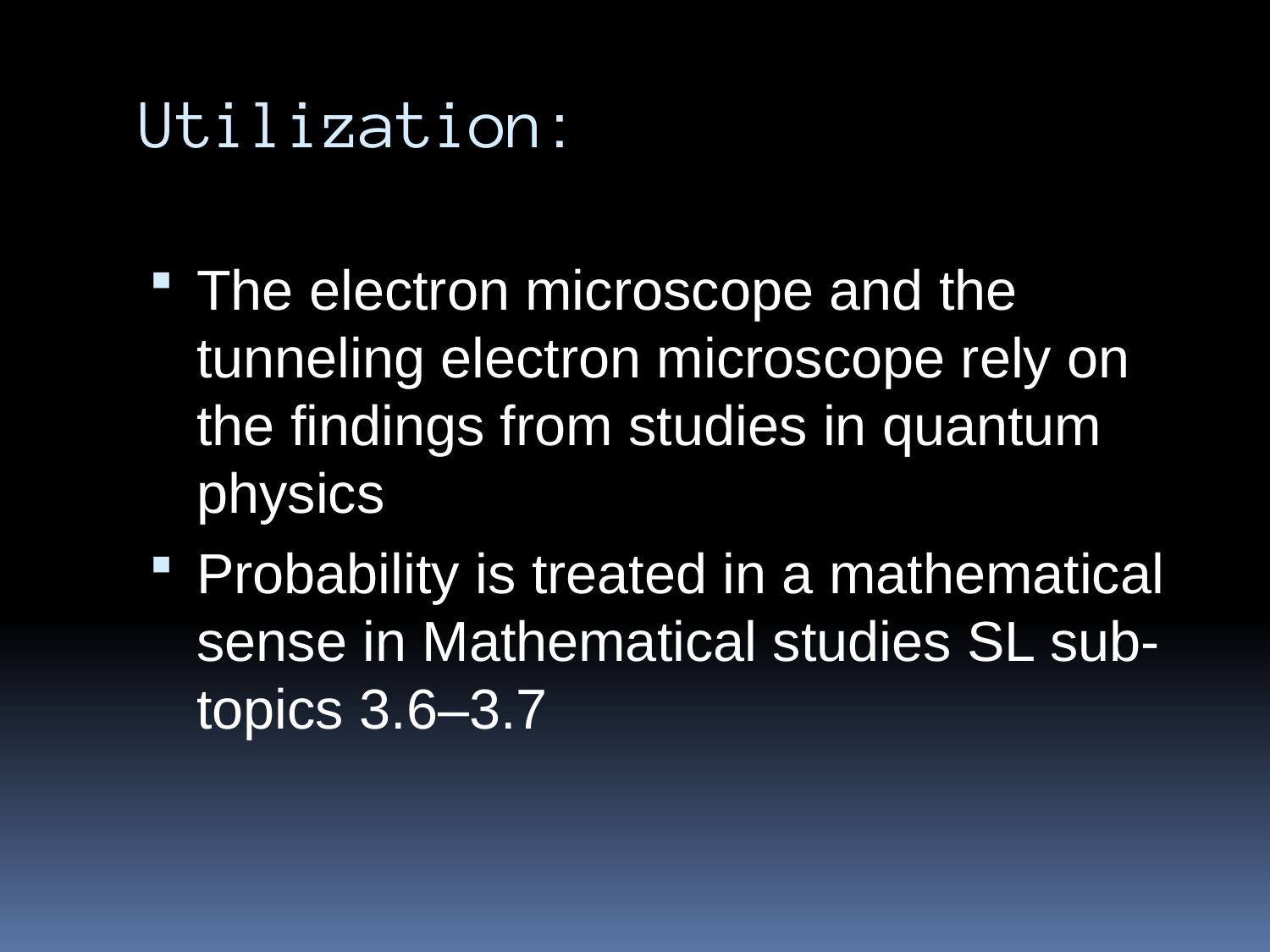

# Utilization:
The electron microscope and the tunneling electron microscope rely on the findings from studies in quantum physics
Probability is treated in a mathematical sense in Mathematical studies SL sub-topics 3.6–3.7